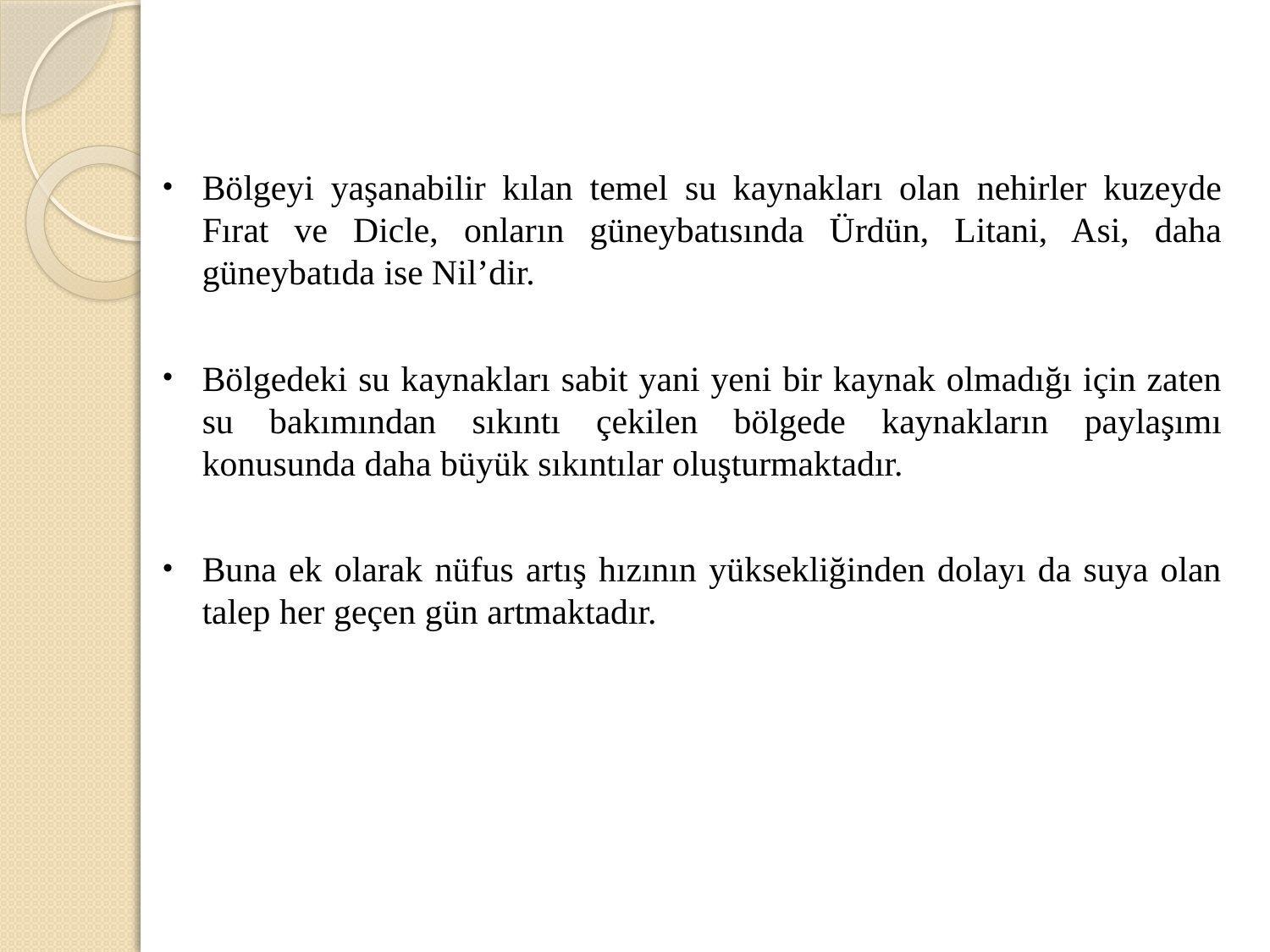

Bölgeyi yaşanabilir kılan temel su kaynakları olan nehirler kuzeyde Fırat ve Dicle, onların güneybatısında Ürdün, Litani, Asi, daha güneybatıda ise Nil’dir.

Bölgedeki su kaynakları sabit yani yeni bir kaynak olmadığı için zaten su bakımından sıkıntı çekilen bölgede kaynakların paylaşımı konusunda daha büyük sıkıntılar oluşturmaktadır.

Buna ek olarak nüfus artış hızının yüksekliğinden dolayı da suya olan talep her geçen gün artmaktadır.